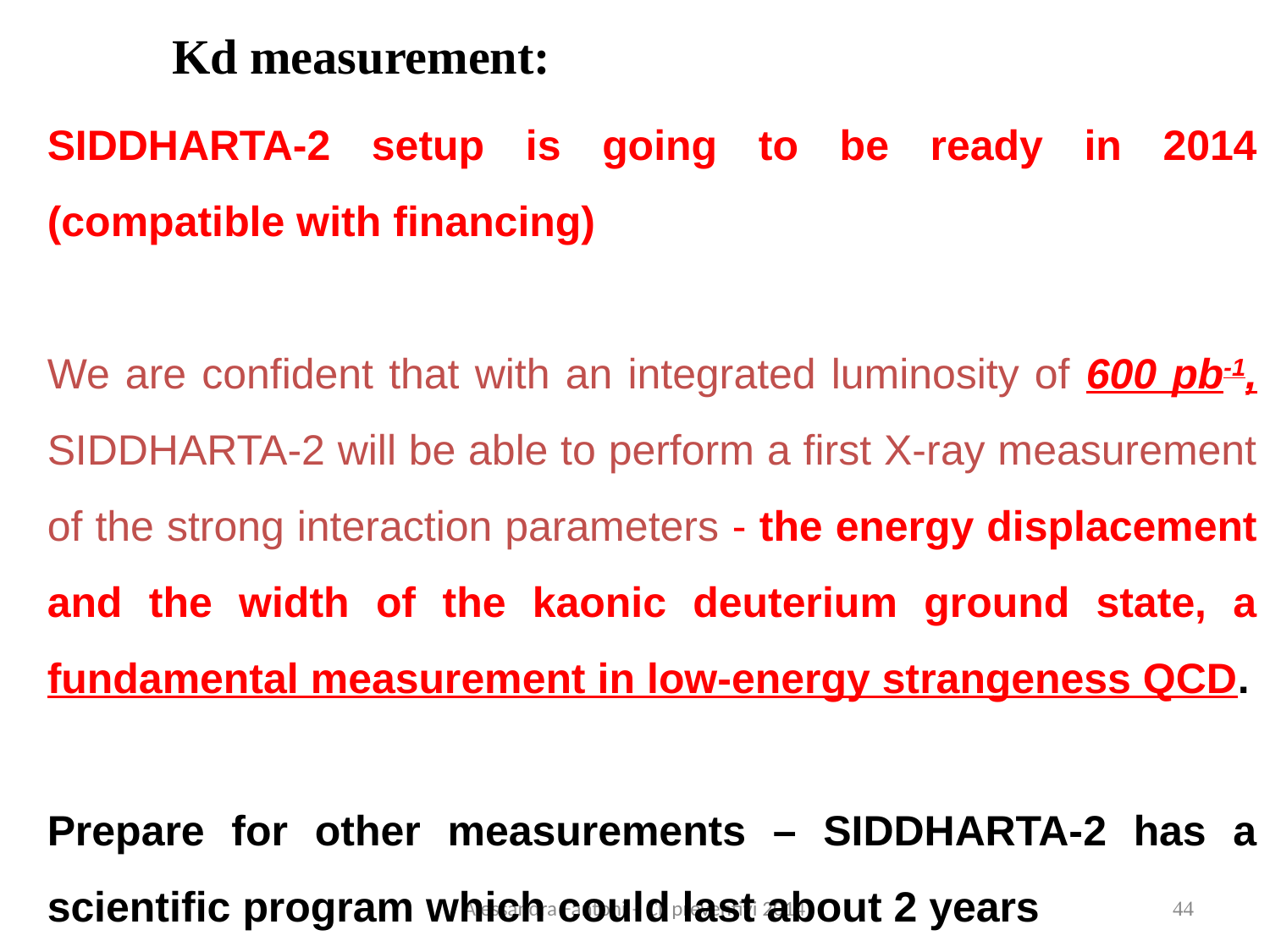

Kd measurement:
SIDDHARTA-2 setup is going to be ready in 2014 (compatible with financing)

We are confident that with an integrated luminosity of 600 pb-1, SIDDHARTA-2 will be able to perform a first X-ray measurement of the strong interaction parameters - the energy displacement and the width of the kaonic deuterium ground state, a fundamental measurement in low-energy strangeness QCD.

Prepare for other measurements – SIDDHARTA-2 has a scientific program which could last about 2 years

Alessandra Fantoni – CL preventivi 2014
44